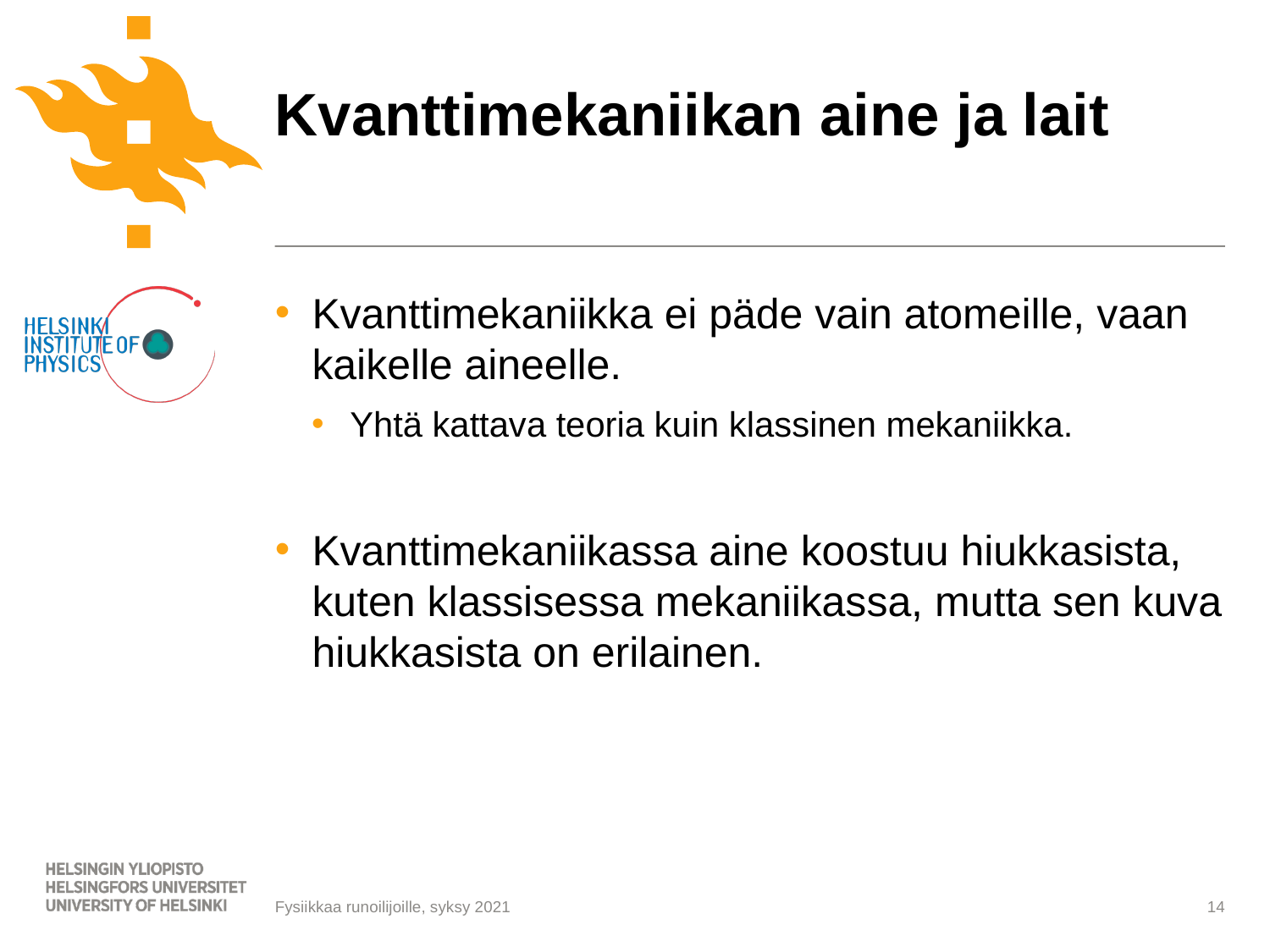

# Kvanttimekaniikan aine ja lait
Kvanttimekaniikka ei päde vain atomeille, vaan kaikelle aineelle.
Yhtä kattava teoria kuin klassinen mekaniikka.

Kvanttimekaniikassa aine koostuu hiukkasista, kuten klassisessa mekaniikassa, mutta sen kuva hiukkasista on erilainen.
14
Fysiikkaa runoilijoille, syksy 2021